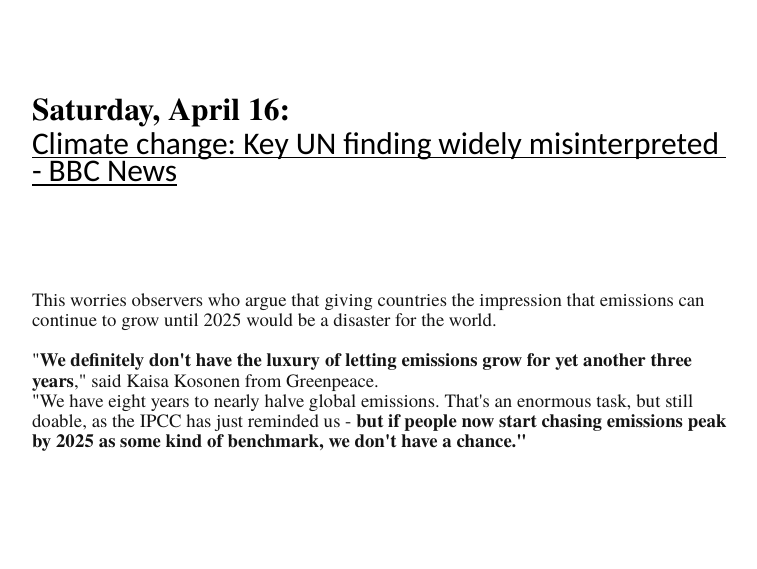

# Saturday, April 16: Climate change: Key UN finding widely misinterpreted - BBC News This worries observers who argue that giving countries the impression that emissions can continue to grow until 2025 would be a disaster for the world. "We definitely don't have the luxury of letting emissions grow for yet another three years," said Kaisa Kosonen from Greenpeace. "We have eight years to nearly halve global emissions. That's an enormous task, but still doable, as the IPCC has just reminded us - but if people now start chasing emissions peak by 2025 as some kind of benchmark, we don't have a chance."